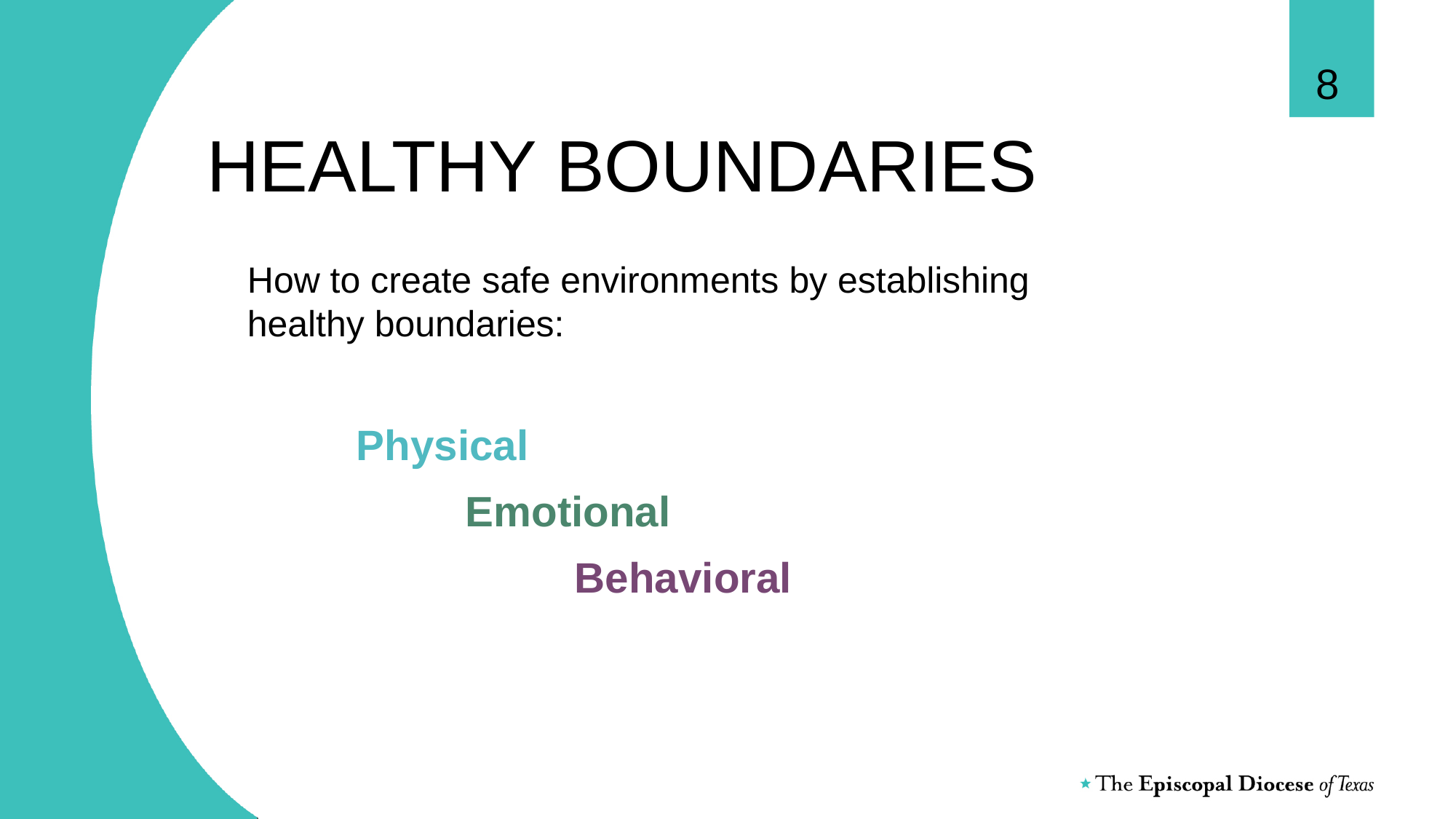

8
# HEALTHY BOUNDARIES
How to create safe environments by establishing healthy boundaries:

	Physical
		Emotional
			Behavioral